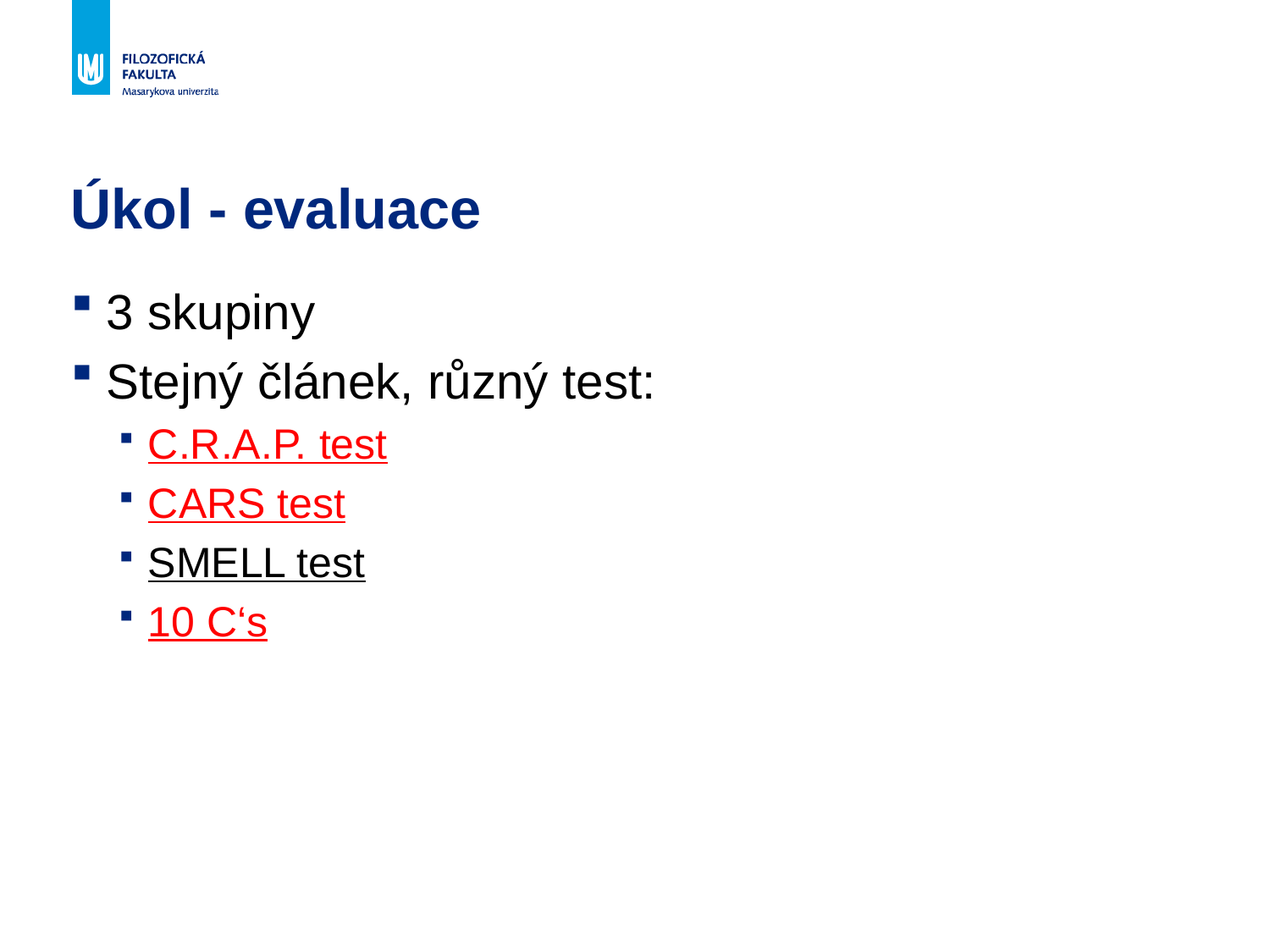

# Úkol - evaluace
3 skupiny
Stejný článek, různý test:
C.R.A.P. test
CARS test
SMELL test
10 C‘s